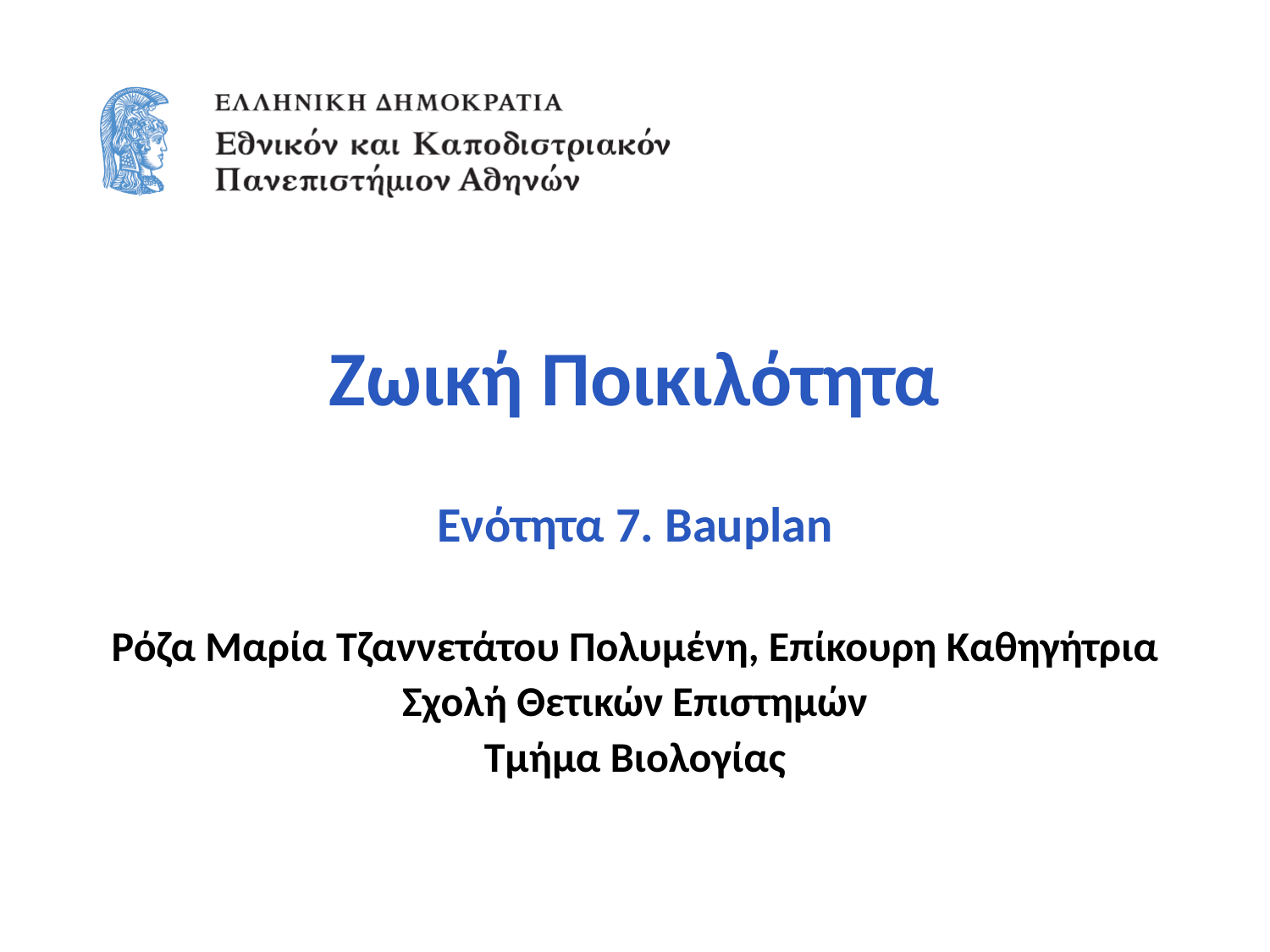

# Ζωική Ποικιλότητα
Ενότητα 7. Bauplan

Ρόζα Μαρία Τζαννετάτου Πολυμένη, Επίκουρη Καθηγήτρια
Σχολή Θετικών Επιστημών
Τμήμα Βιολογίας